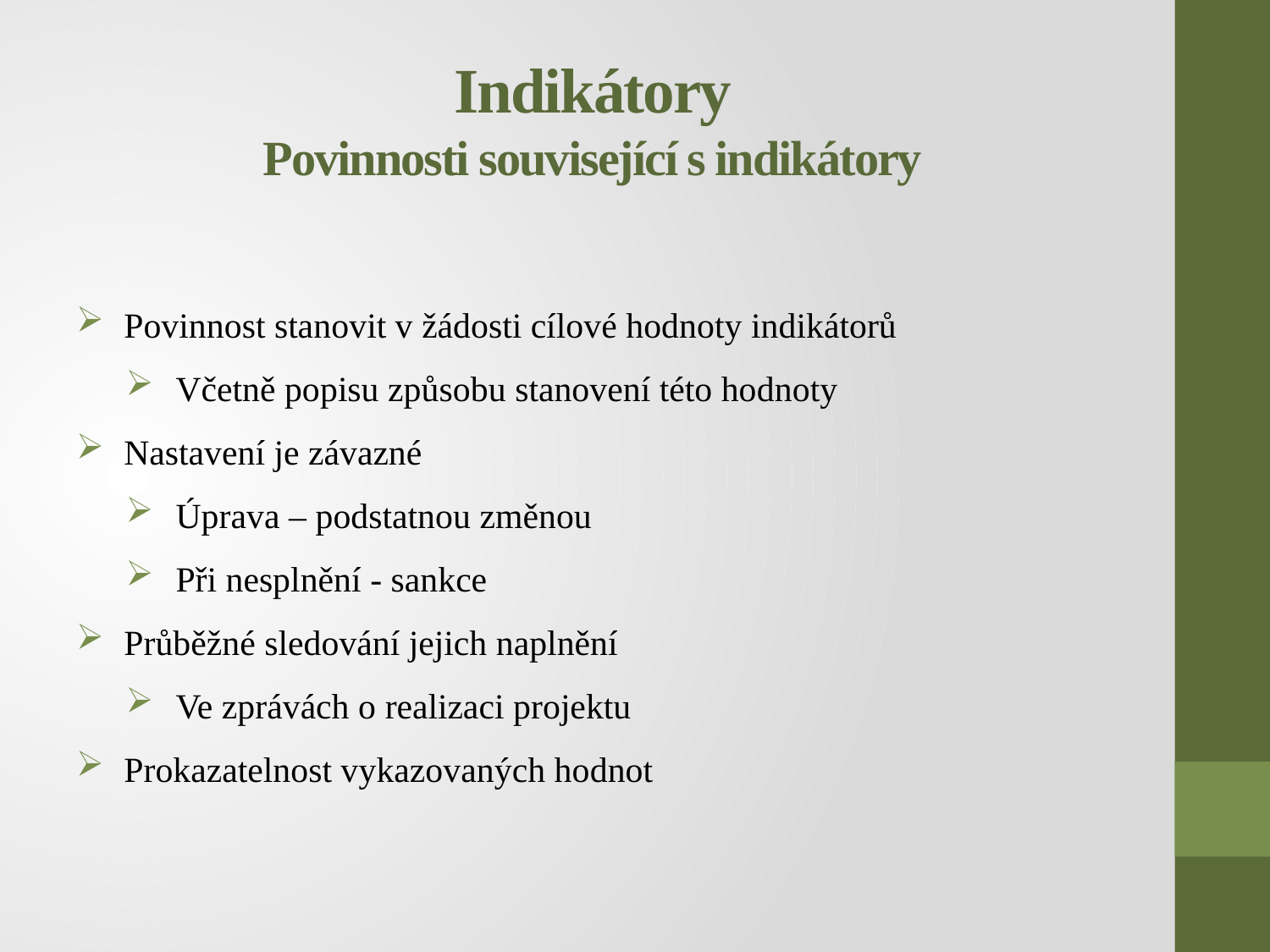

# Indikátory Povinnosti související s indikátory
Povinnost stanovit v žádosti cílové hodnoty indikátorů
Včetně popisu způsobu stanovení této hodnoty
Nastavení je závazné
Úprava – podstatnou změnou
Při nesplnění - sankce
Průběžné sledování jejich naplnění
Ve zprávách o realizaci projektu
Prokazatelnost vykazovaných hodnot